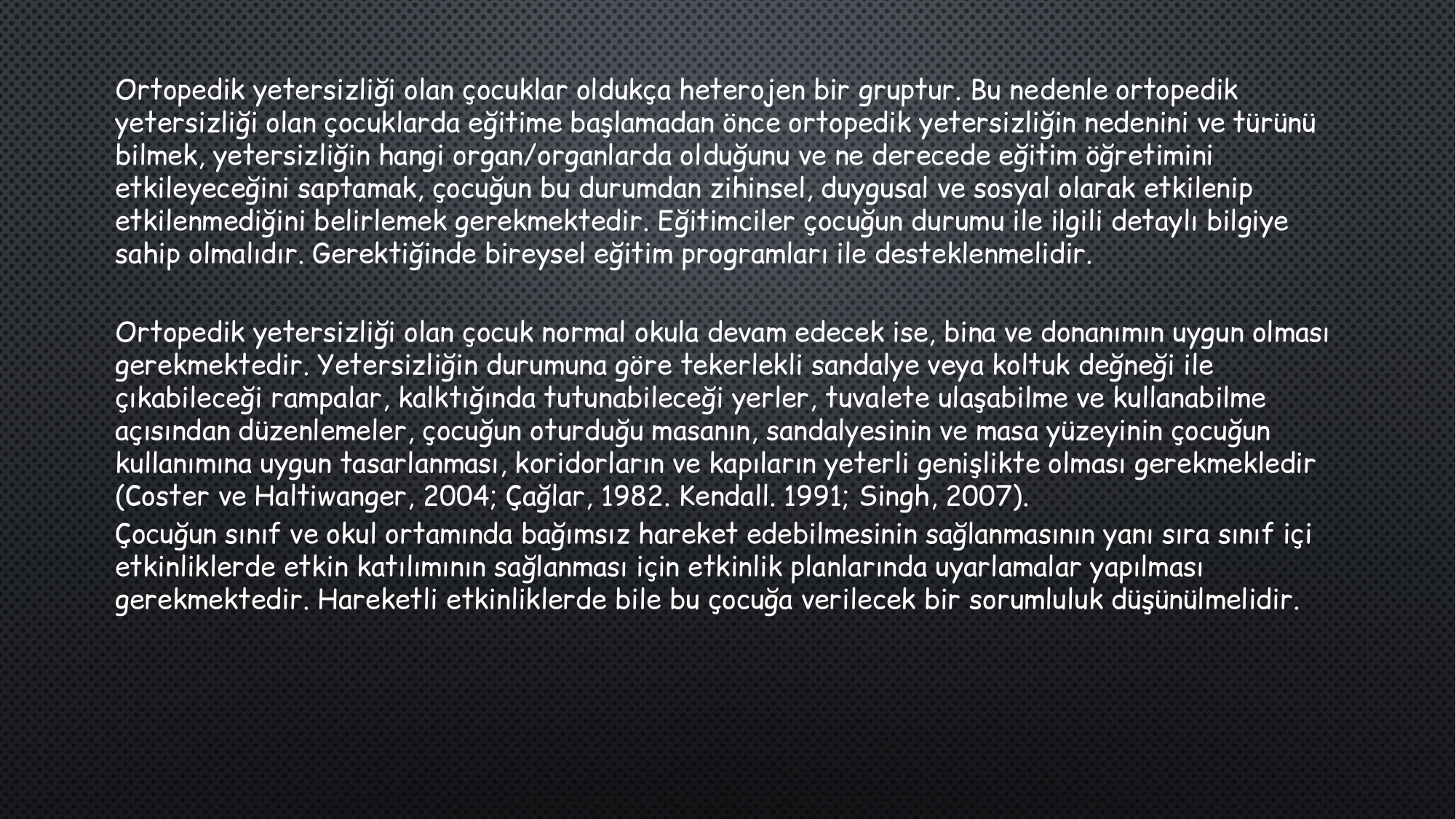

Ortopedik yetersizliği olan çocuklar oldukça heterojen bir gruptur. Bu ne­denle ortopedik yetersizliği olan çocuklarda eğitime başlamadan önce ortopedik yetersizliğin nedenini ve türünü bilmek, yetersizliğin hangi organ/organlarda ol­duğunu ve ne derecede eğitim öğretimini etkileyeceğini saptamak, çocuğun bu durumdan zihinsel, duygusal ve sosyal olarak etkilenip etkilenmediğini belirle­mek gerekmektedir. Eğitimciler çocuğun durumu ile ilgili detaylı bilgiye sahip ol­malıdır. Gerektiğinde bireysel eğitim programları ile desteklenmelidir.

Ortopedik yetersizliği olan çocuk normal okula devam edecek ise, bina ve donanımın uygun olması gerekmektedir. Yetersizliğin durumuna göre tekerlekli sandalye veya koltuk değneği ile çıkabileceği rampalar, kalktığında tutunabileceği yerler, tuvalete ulaşabilme ve kullanabilme açısından düzenlemeler, çocuğun oturduğu masanın, sandalyesinin ve masa yüzeyinin çocuğun kullanımına uygun tasarlanması, koridorların ve kapıların yeterli genişlikte olması gerekmekledir (Coster ve Haltiwanger, 2004; Çağlar, 1982. Kendall. 1991; Singh, 2007).
Çocuğun sınıf ve okul ortamında bağımsız hareket edebilmesinin sağlanmasının yanı sıra sınıf içi etkinliklerde etkin katılımının sağlanması için etkinlik planlarında uyarlamalar yapılması gerekmektedir. Hareketli etkinliklerde bile bu çocuğa verilecek bir sorumluluk düşünülmelidir.